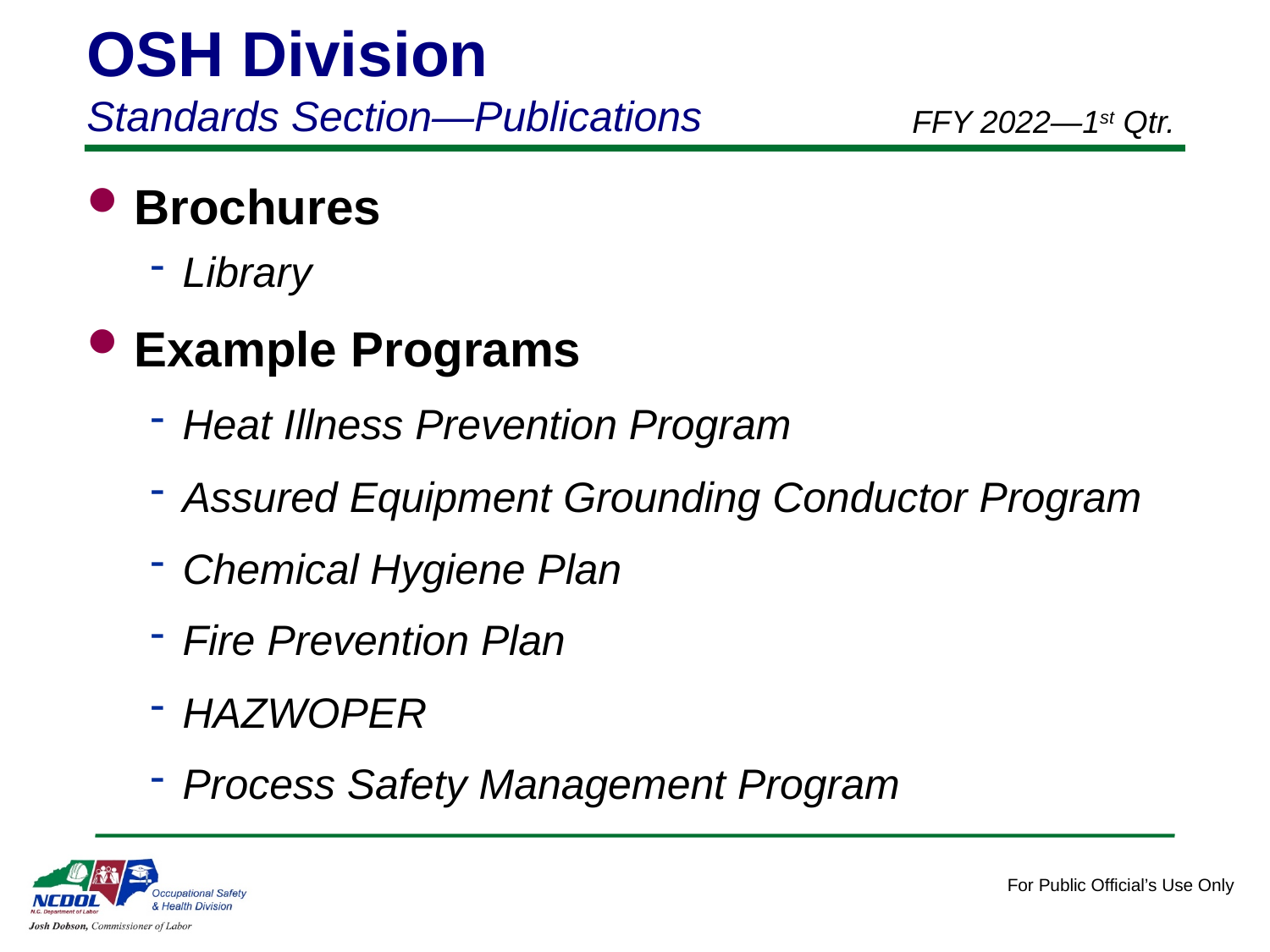

OSH Division
Standards Section—Publications
FFY 2022—1st Qtr.
Brochures
Library
Example Programs
Heat Illness Prevention Program
Assured Equipment Grounding Conductor Program
Chemical Hygiene Plan
Fire Prevention Plan
HAZWOPER
Process Safety Management Program